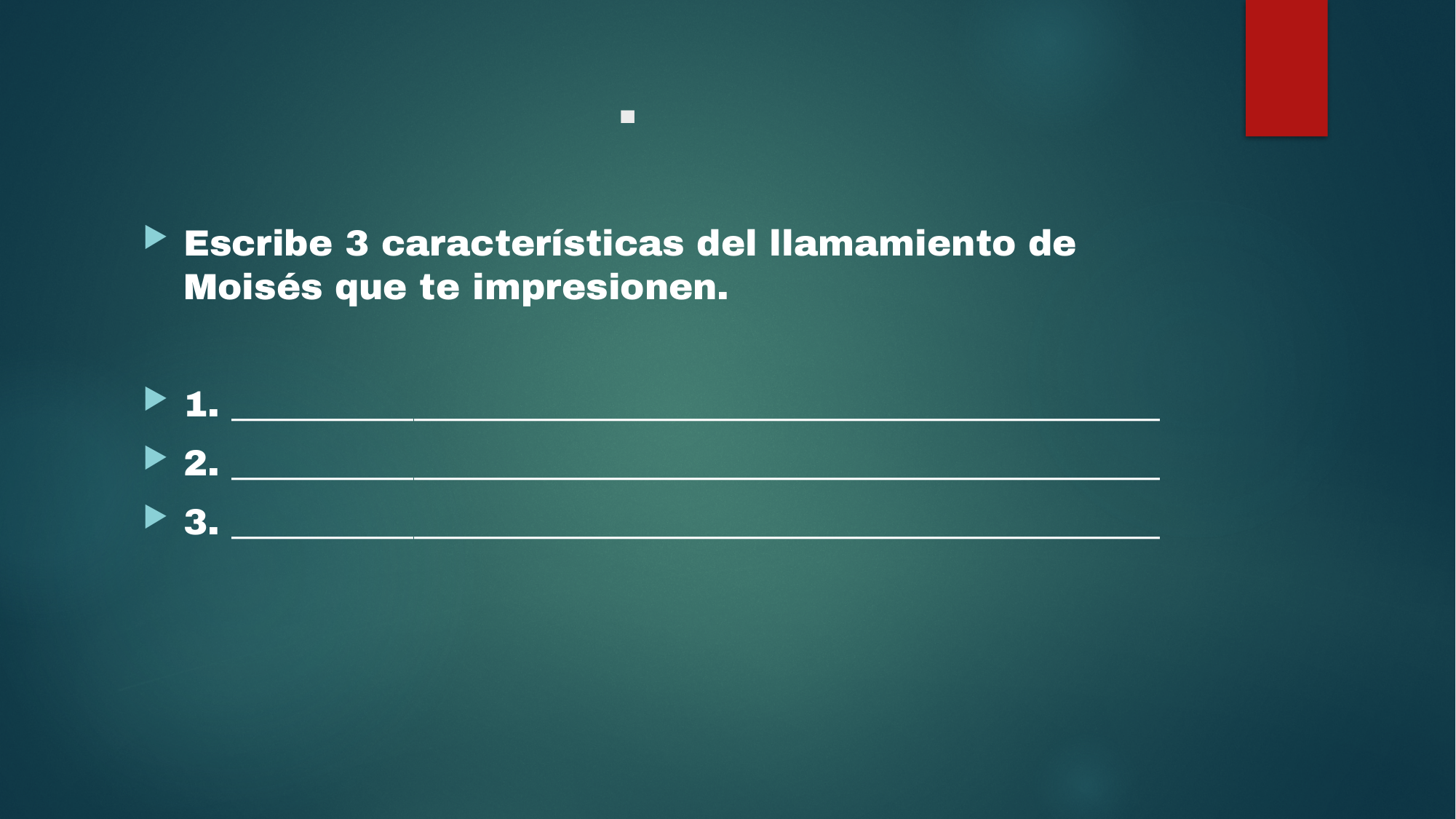

# .
Escribe 3 características del llamamiento de Moisés que te impresionen.

1. ___________________________________________________
2. ___________________________________________________
3. ___________________________________________________